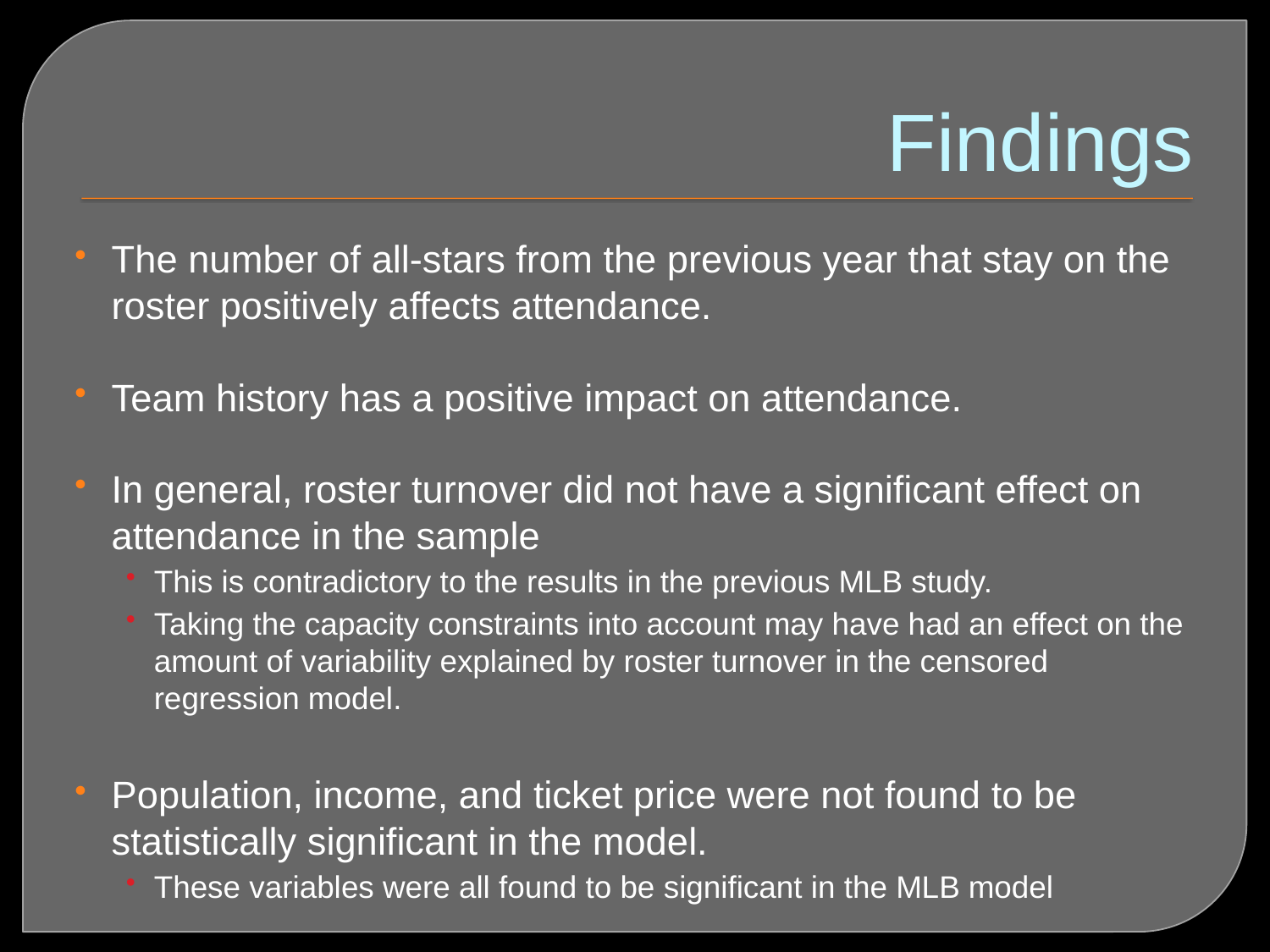

# Findings
The number of all-stars from the previous year that stay on the roster positively affects attendance.

Team history has a positive impact on attendance.

In general, roster turnover did not have a significant effect on attendance in the sample
This is contradictory to the results in the previous MLB study.
Taking the capacity constraints into account may have had an effect on the amount of variability explained by roster turnover in the censored regression model.

Population, income, and ticket price were not found to be statistically significant in the model.
These variables were all found to be significant in the MLB model